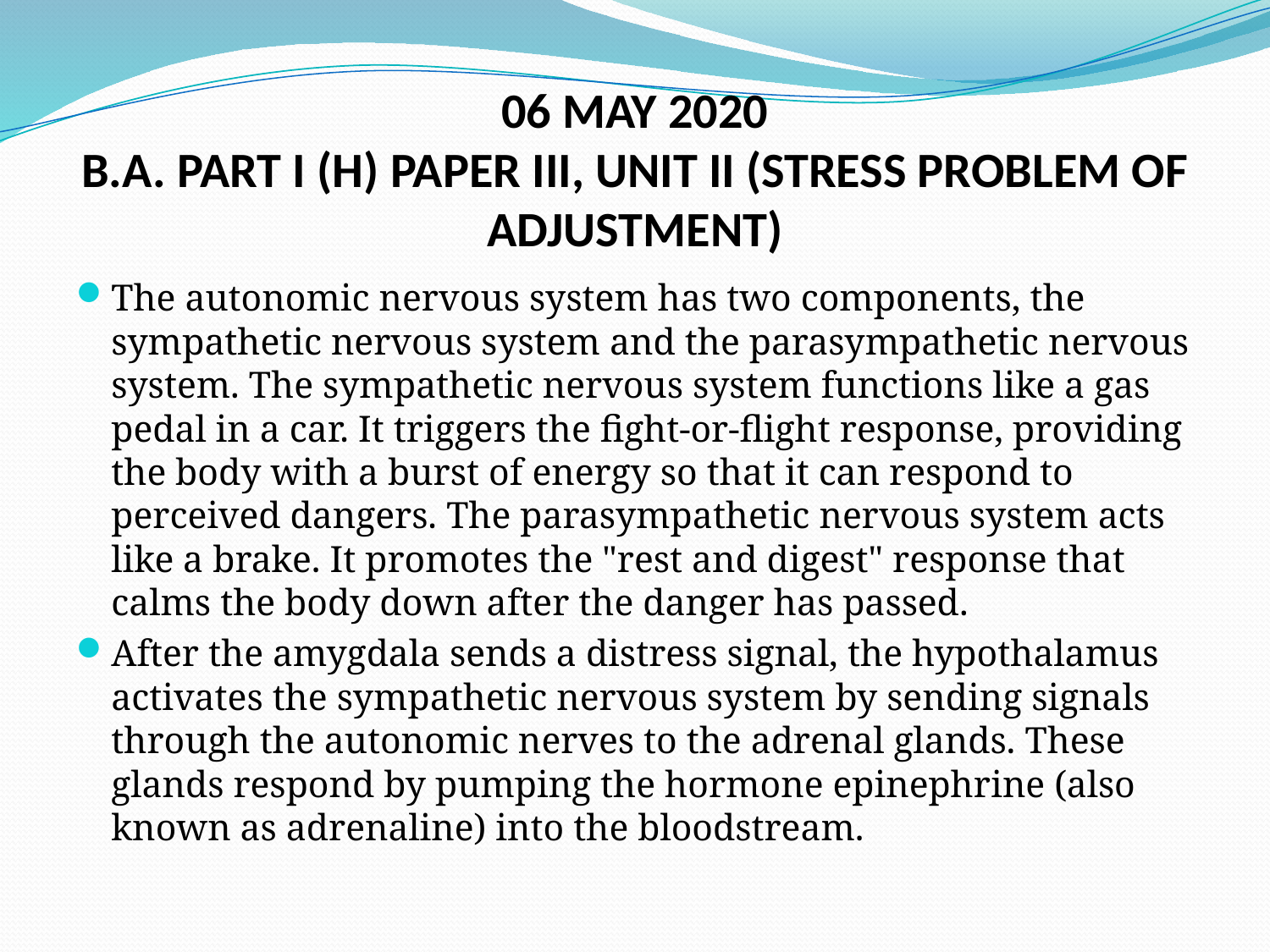

# 06 MAY 2020 B.A. PART I (H) PAPER III, UNIT II (STRESS PROBLEM OF ADJUSTMENT)
The autonomic nervous system has two components, the sympathetic nervous system and the parasympathetic nervous system. The sympathetic nervous system functions like a gas pedal in a car. It triggers the fight-or-flight response, providing the body with a burst of energy so that it can respond to perceived dangers. The parasympathetic nervous system acts like a brake. It promotes the "rest and digest" response that calms the body down after the danger has passed.
After the amygdala sends a distress signal, the hypothalamus activates the sympathetic nervous system by sending signals through the autonomic nerves to the adrenal glands. These glands respond by pumping the hormone epinephrine (also known as adrenaline) into the bloodstream.